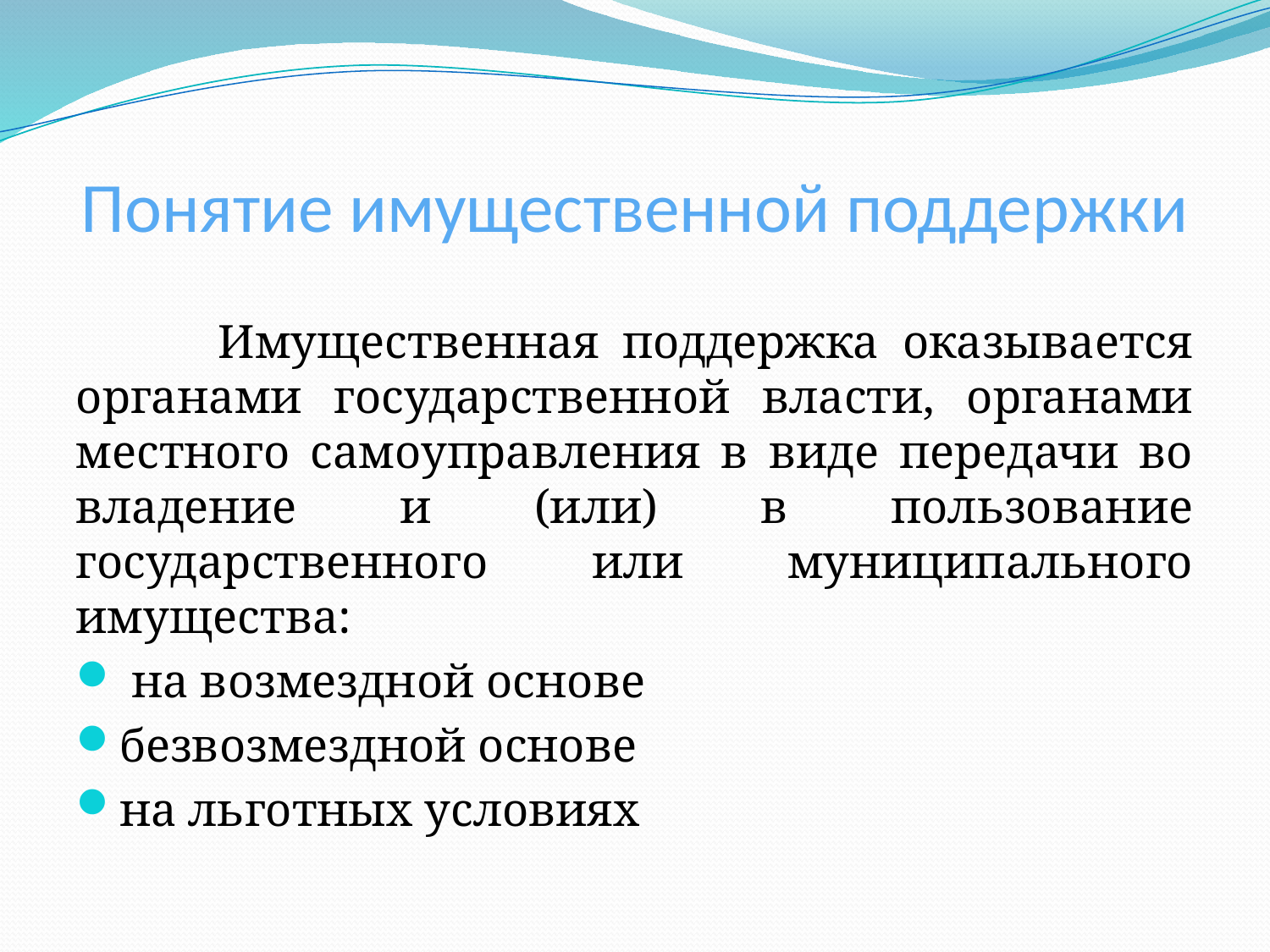

# Понятие имущественной поддержки
      Имущественная поддержка оказывается органами государственной власти, органами местного самоуправления в виде передачи во владение и (или) в пользование государственного или муниципального имущества:
 на возмездной основе
безвозмездной основе
на льготных условиях